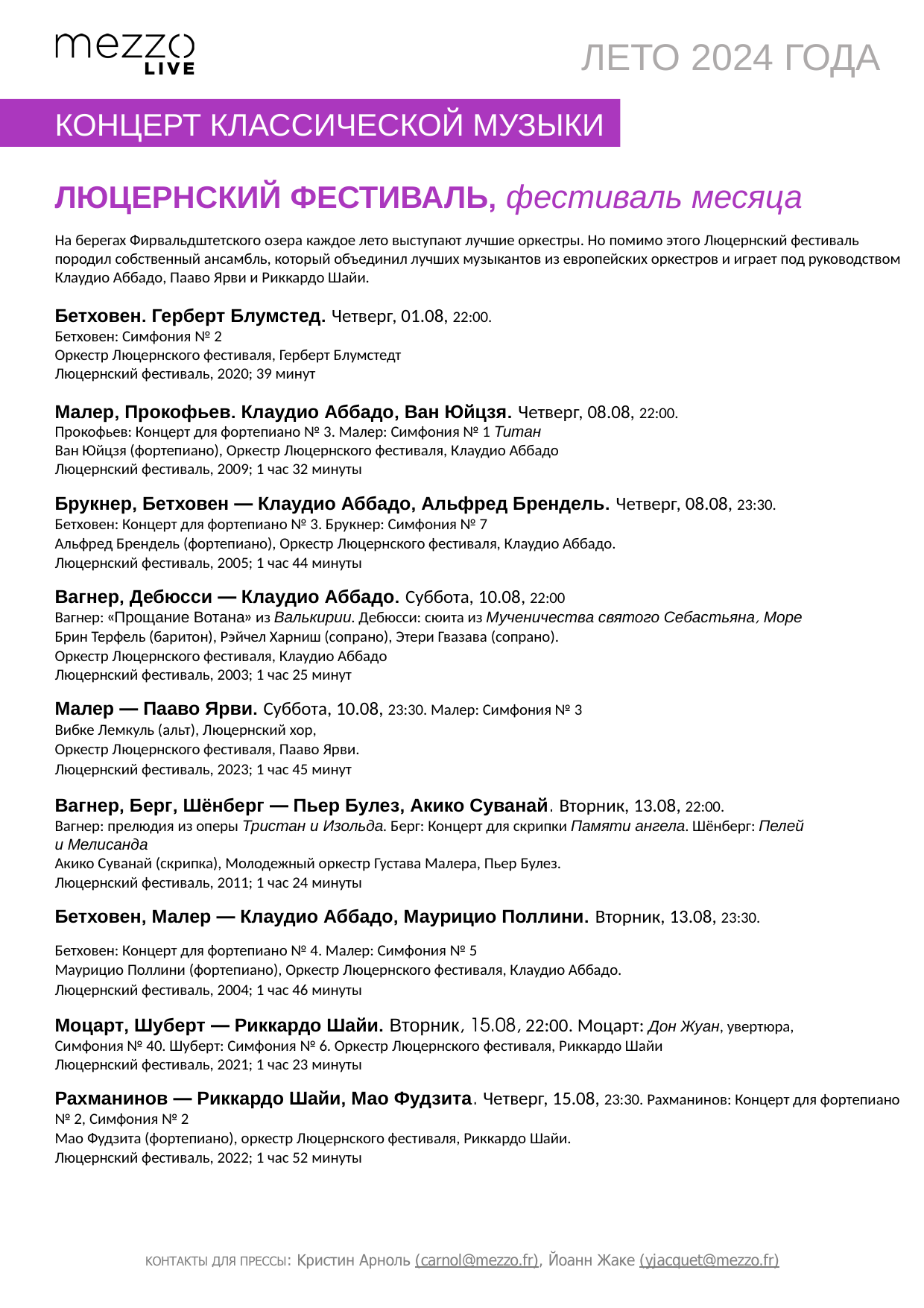

ЛЕТО 2024 ГОДА

КОНЦЕРТ КЛАССИЧЕСКОЙ МУЗЫКИ
ЛЮЦЕРНСКИЙ ФЕСТИВАЛЬ, фестиваль месяца
На берегах Фирвальдштетского озера каждое лето выступают лучшие оркестры. Но помимо этого Люцернский фестиваль породил собственный ансамбль, который объединил лучших музыкантов из европейских оркестров и играет под руководством Клаудио Аббадо, Пааво Ярви и Риккардо Шайи.

Бетховен. Герберт Блумстед. Четверг, 01.08, 22:00.
Бетховен: Симфония № 2
Оркестр Люцернского фестиваля, Герберт Блумстедт
Люцернский фестиваль, 2020; 39 минут

Малер, Прокофьев. Клаудио Аббадо, Ван Юйцзя. Четверг, 08.08, 22:00.
Прокофьев: Концерт для фортепиано № 3. Малер: Симфония № 1 Титан
Ван Юйцзя (фортепиано), Оркестр Люцернского фестиваля, Клаудио Аббадо
Люцернский фестиваль, 2009; 1 час 32 минуты

Брукнер, Бетховен — Клаудио Аббадо, Альфред Брендель. Четверг, 08.08, 23:30.
Бетховен: Концерт для фортепиано № 3. Брукнер: Симфония № 7
Альфред Брендель (фортепиано), Оркестр Люцернского фестиваля, Клаудио Аббадо.
Люцернский фестиваль, 2005; 1 час 44 минуты
Вагнер, Дебюсси — Клаудио Аббадо. Суббота, 10.08, 22:00
Вагнер: «Прощание Вотана» из Валькирии. Дебюсси: сюита из Мученичества святого Себастьяна, Море
Брин Терфель (баритон), Рэйчел Харниш (сопрано), Этери Гвазава (сопрано).
Оркестр Люцернского фестиваля, Клаудио Аббадо
Люцернский фестиваль, 2003; 1 час 25 минут
Малер — Пааво Ярви. Суббота, 10.08, 23:30. Малер: Симфония № 3
Вибке Лемкуль (альт), Люцернский хор,
Оркестр Люцернского фестиваля, Пааво Ярви.
Люцернский фестиваль, 2023; 1 час 45 минут

Вагнер, Берг, Шёнберг — Пьер Булез, Акико Суванай. Вторник, 13.08, 22:00.
Вагнер: прелюдия из оперы Тристан и Изольда. Берг: Концерт для скрипки Памяти ангела. Шёнберг: Пелей
и Мелисанда
Акико Суванай (скрипка), Молодежный оркестр Густава Малера, Пьер Булез.
Люцернский фестиваль, 2011; 1 час 24 минуты
Бетховен, Малер — Клаудио Аббадо, Маурицио Поллини. Вторник, 13.08, 23:30.
Бетховен: Концерт для фортепиано № 4. Малер: Симфония № 5
Маурицио Поллини (фортепиано), Оркестр Люцернского фестиваля, Клаудио Аббадо.
Люцернский фестиваль, 2004; 1 час 46 минуты

Моцарт, Шуберт — Риккардо Шайи. Вторник, 15.08, 22:00. Моцарт: Дон Жуан, увертюра, Симфония № 40. Шуберт: Симфония № 6. Оркестр Люцернского фестиваля, Риккардо Шайи
Люцернский фестиваль, 2021; 1 час 23 минуты
Рахманинов — Риккардо Шайи, Мао Фудзита. Четверг, 15.08, 23:30. Рахманинов: Концерт для фортепиано № 2, Симфония № 2
Мао Фудзита (фортепиано), оркестр Люцернского фестиваля, Риккардо Шайи.
Люцернский фестиваль, 2022; 1 час 52 минуты
КОНТАКТЫ ДЛЯ ПРЕССЫ: Кристин Арноль (carnol@mezzo.fr), Йоанн Жаке (yjacquet@mezzo.fr)